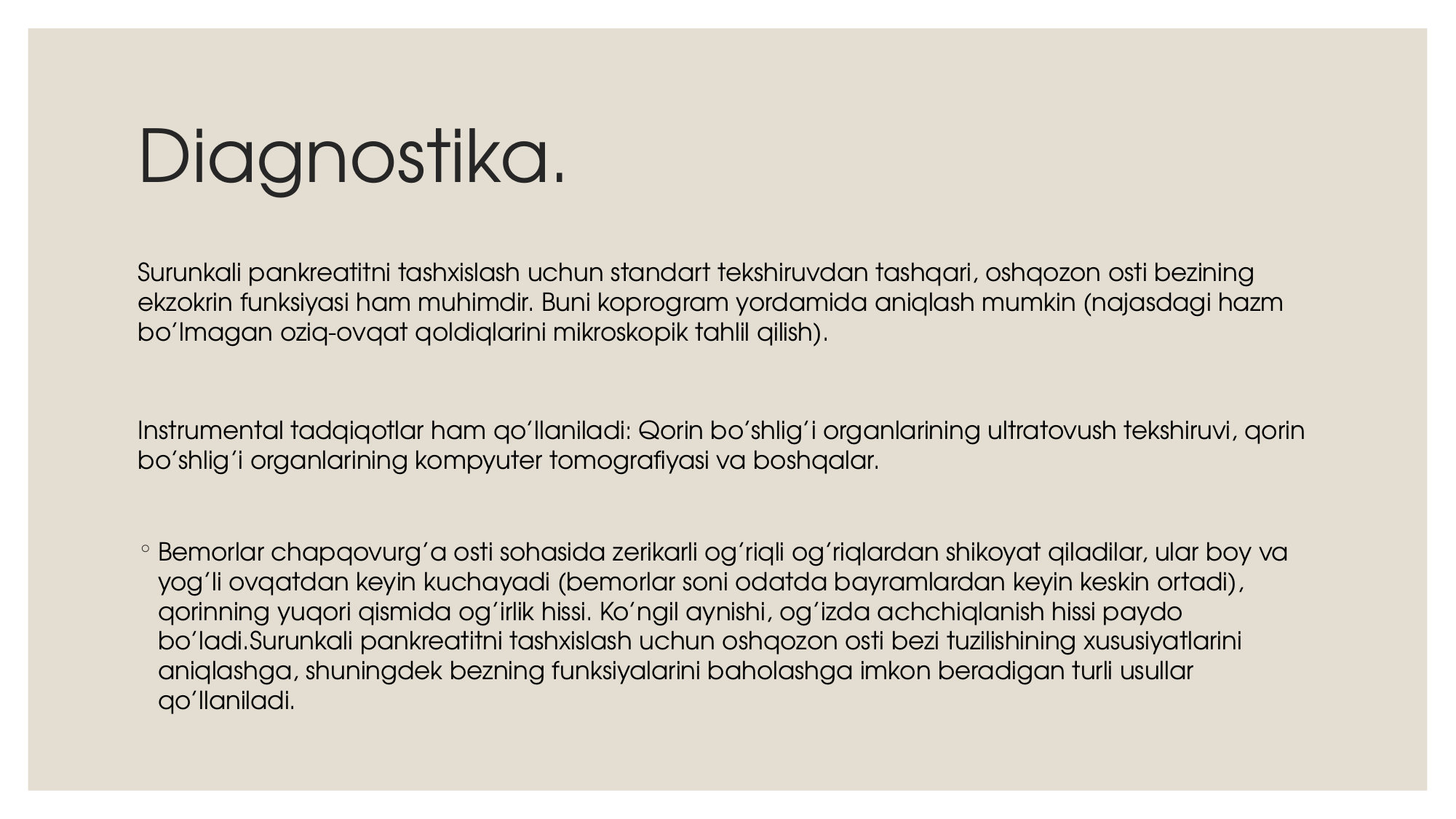

# Diagnostika.
Surunkali pankreatitni tashxislash uchun standart tekshiruvdan tashqari, oshqozon osti bezining ekzokrin funksiyasi ham muhimdir. Buni koprogram yordamida aniqlash mumkin (najasdagi hazm bo’lmagan oziq-ovqat qoldiqlarini mikroskopik tahlil qilish).

Instrumental tadqiqotlar ham qo’llaniladi: Qorin bo’shlig’i organlarining ultratovush tekshiruvi, qorin bo’shlig’i organlarining kompyuter tomografiyasi va boshqalar.

Bemorlar chapqovurg’a osti sohasida zerikarli og’riqli og’riqlardan shikoyat qiladilar, ular boy va yog’li ovqatdan keyin kuchayadi (bemorlar soni odatda bayramlardan keyin keskin ortadi), qorinning yuqori qismida og’irlik hissi. Ko’ngil aynishi, og’izda achchiqlanish hissi paydo bo’ladi.Surunkali pankreatitni tashxislash uchun oshqozon osti bezi tuzilishining xususiyatlarini aniqlashga, shuningdek bezning funksiyalarini baholashga imkon beradigan turli usullar qo’llaniladi.